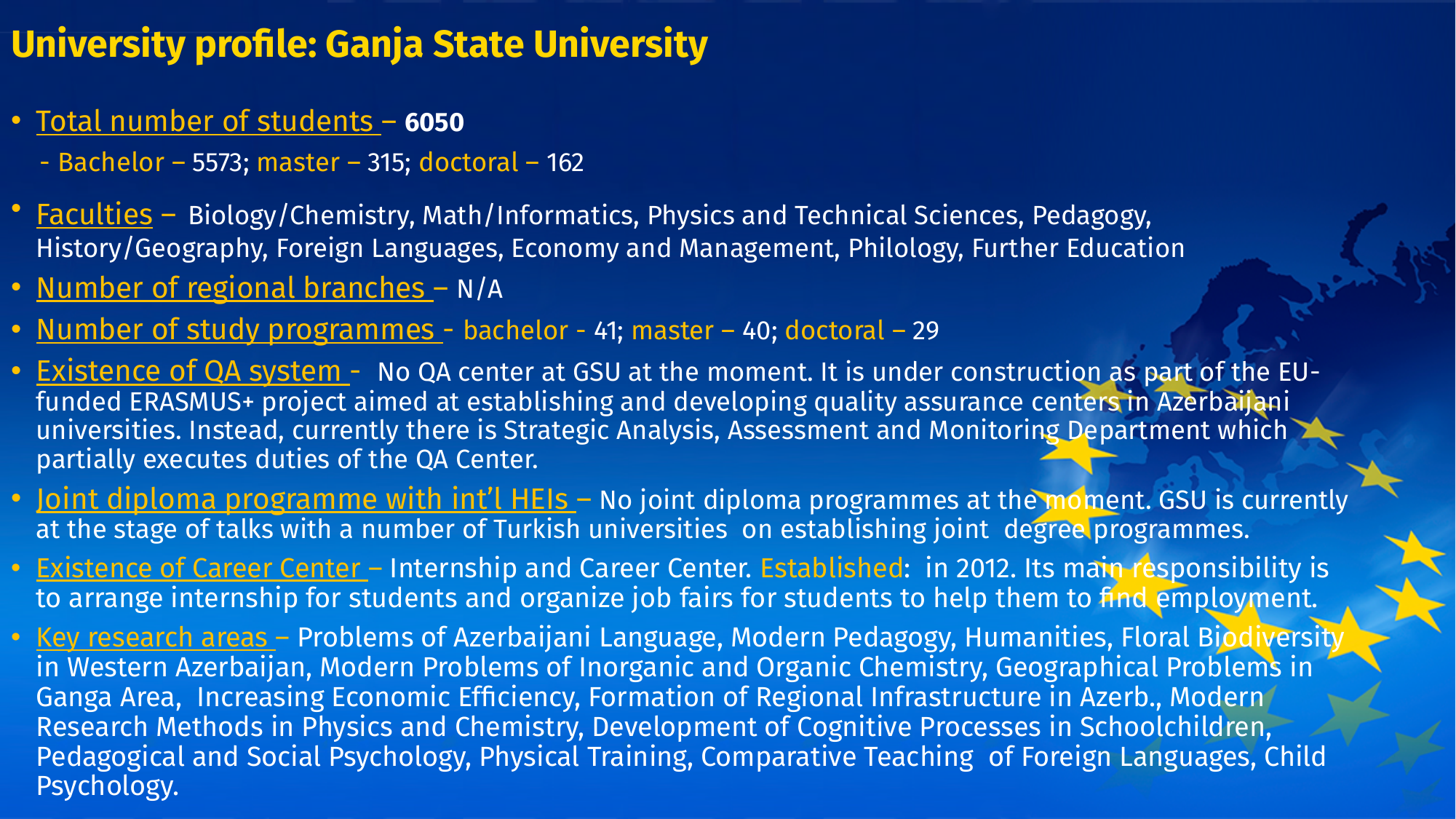

# University profile: Ganja State University
Total number of students – 6050
    - Bachelor – 5573; master – 315; doctoral – 162
Faculties – Biology/Chemistry, Math/Informatics, Physics and Technical Sciences, Pedagogy, History/Geography, Foreign Languages, Economy and Management, Philology, Further Education
Number of regional branches – N/A
Number of study programmes - bachelor - 41; master – 40; doctoral – 29
Existence of QA system -  No QA center at GSU at the moment. It is under construction as part of the EU-funded ERASMUS+ project aimed at establishing and developing quality assurance centers in Azerbaijani universities. Instead, currently there is Strategic Analysis, Assessment and Monitoring Department which partially executes duties of the QA Center.
Joint diploma programme with int’l HEIs – No joint diploma programmes at the moment. GSU is currently at the stage of talks with a number of Turkish universities  on establishing joint  degree programmes.
Existence of Career Center – Internship and Career Center. Established:  in 2012. Its main responsibility is to arrange internship for students and organize job fairs for students to help them to find employment.
Key research areas – Problems of Azerbaijani Language, Modern Pedagogy, Humanities, Floral Biodiversity in Western Azerbaijan, Modern Problems of Inorganic and Organic Chemistry, Geographical Problems in Ganga Area,  Increasing Economic Efficiency, Formation of Regional Infrastructure in Azerb., Modern Research Methods in Physics and Chemistry, Development of Cognitive Processes in Schoolchildren, Pedagogical and Social Psychology, Physical Training, Comparative Teaching  of Foreign Languages, Child Psychology.